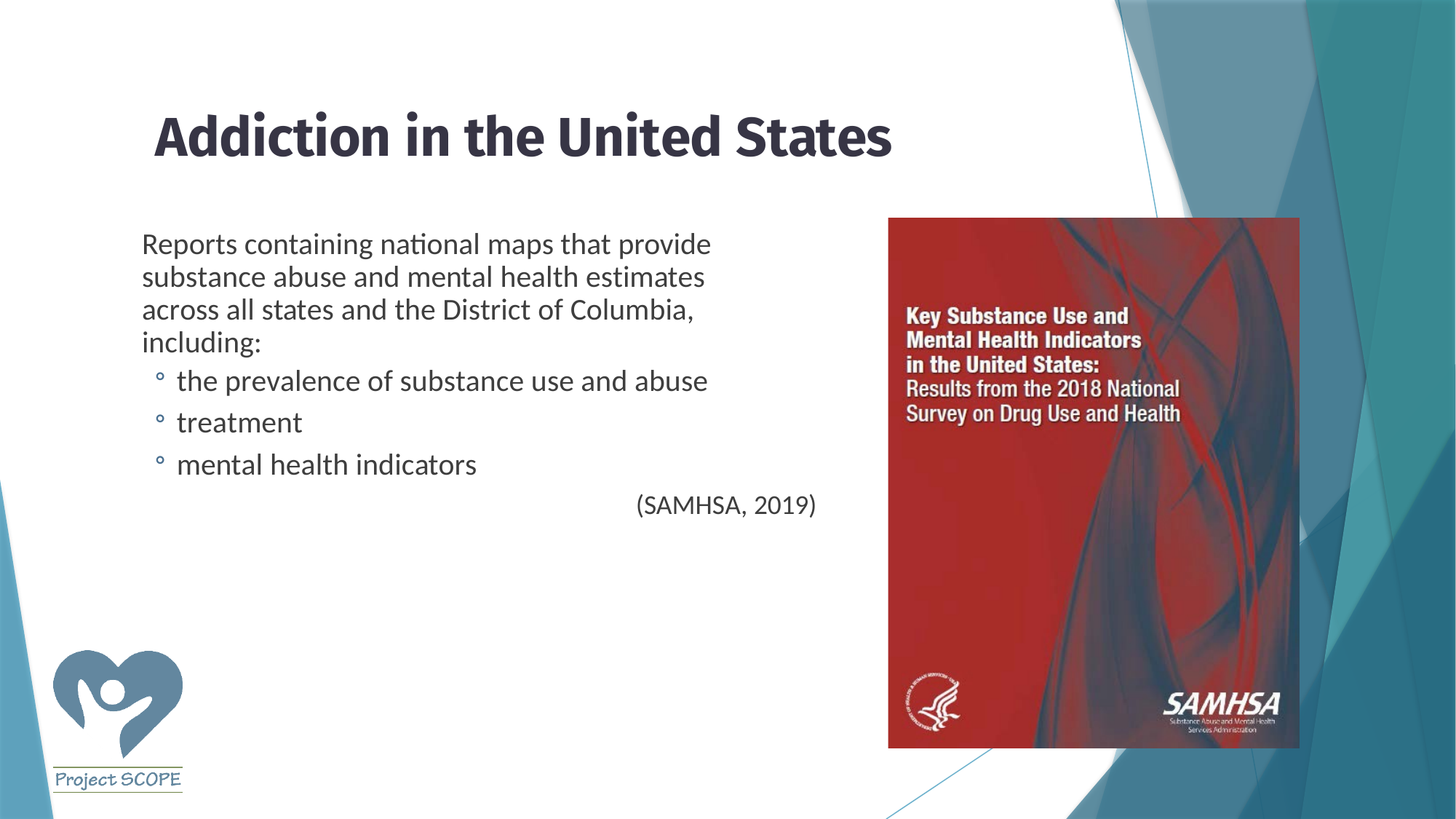

# Addiction in the United States

Reports containing national maps that provide substance abuse and mental health estimates across all states and the District of Columbia, including:
the prevalence of substance use and abuse
treatment
mental health indicators
(SAMHSA, 2019)

24